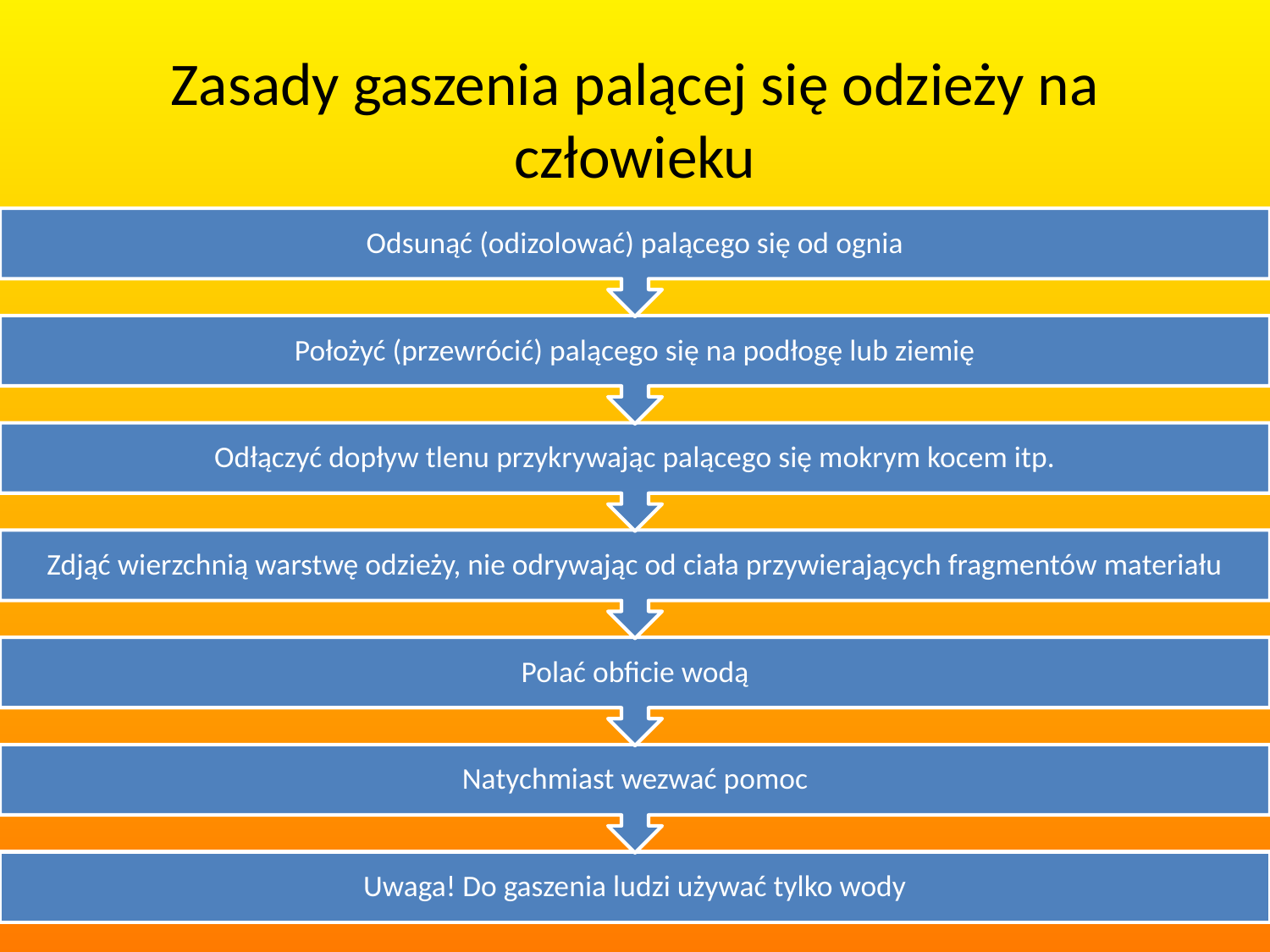

# Zasady gaszenia palącej się odzieży na człowieku
Uwaga! Do gaszenia ludzi używać tylko wody
Natychmiast wezwać pomoc
Polać obficie wodą
Zdjąć wierzchnią warstwę odzieży, nie odrywając od ciała przywierających fragmentów materiału
Odłączyć dopływ tlenu przykrywając palącego się mokrym kocem itp.
Położyć (przewrócić) palącego się na podłogę lub ziemię
Odsunąć (odizolować) palącego się od ognia